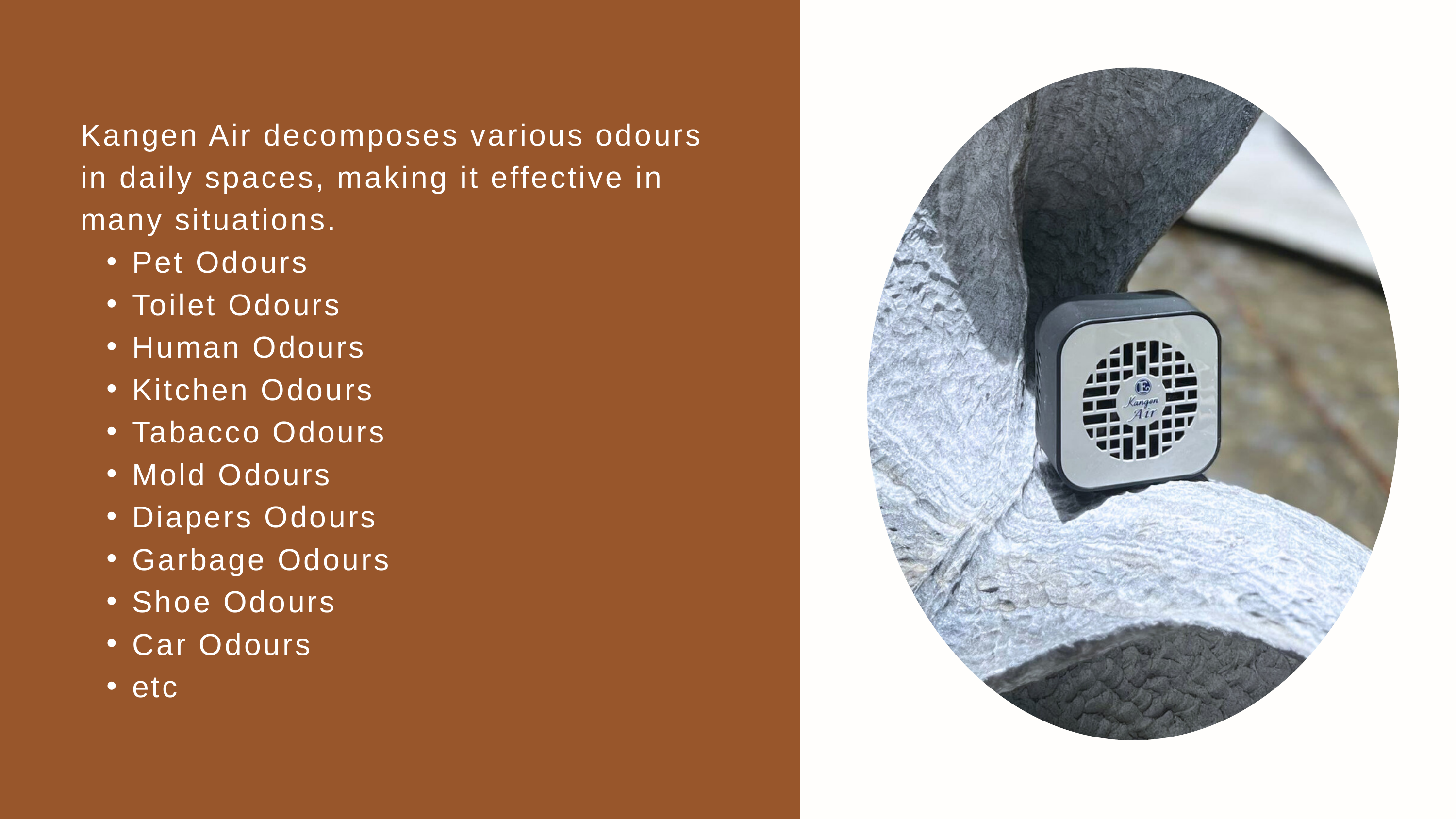

Kangen Air decomposes various odours in daily spaces, making it effective in many situations.
Pet Odours
Toilet Odours
Human Odours
Kitchen Odours
Tabacco Odours
Mold Odours
Diapers Odours
Garbage Odours
Shoe Odours
Car Odours
etc